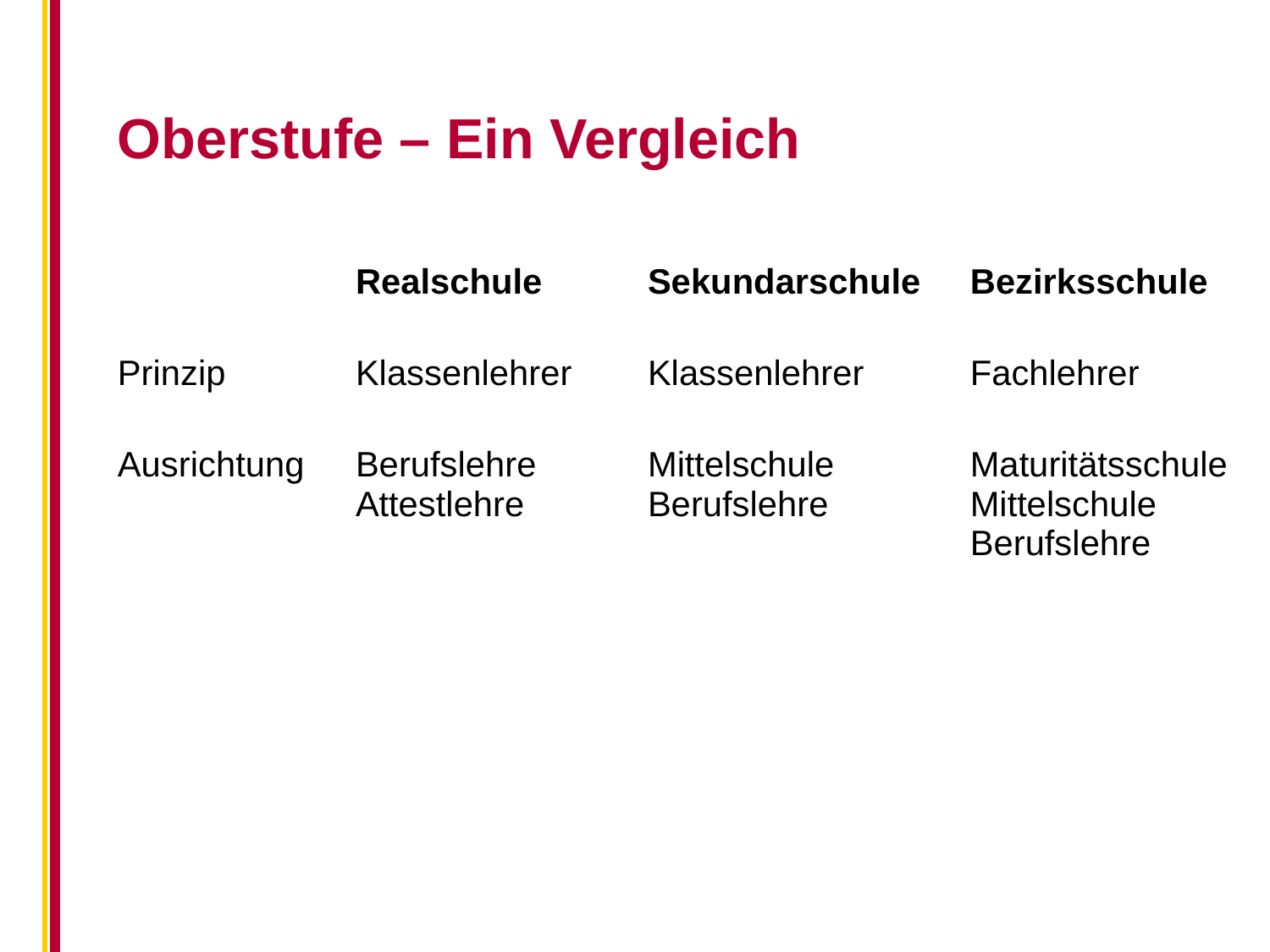

Oberstufe – Ein Vergleich
|  | Realschule | Sekundarschule | Bezirksschule |
| --- | --- | --- | --- |
| Prinzip | Klassenlehrer | Klassenlehrer | Fachlehrer |
| Ausrichtung | Berufslehre Attestlehre | Mittelschule Berufslehre | Maturitätsschule Mittelschule Berufslehre |
|  |  |  |  |